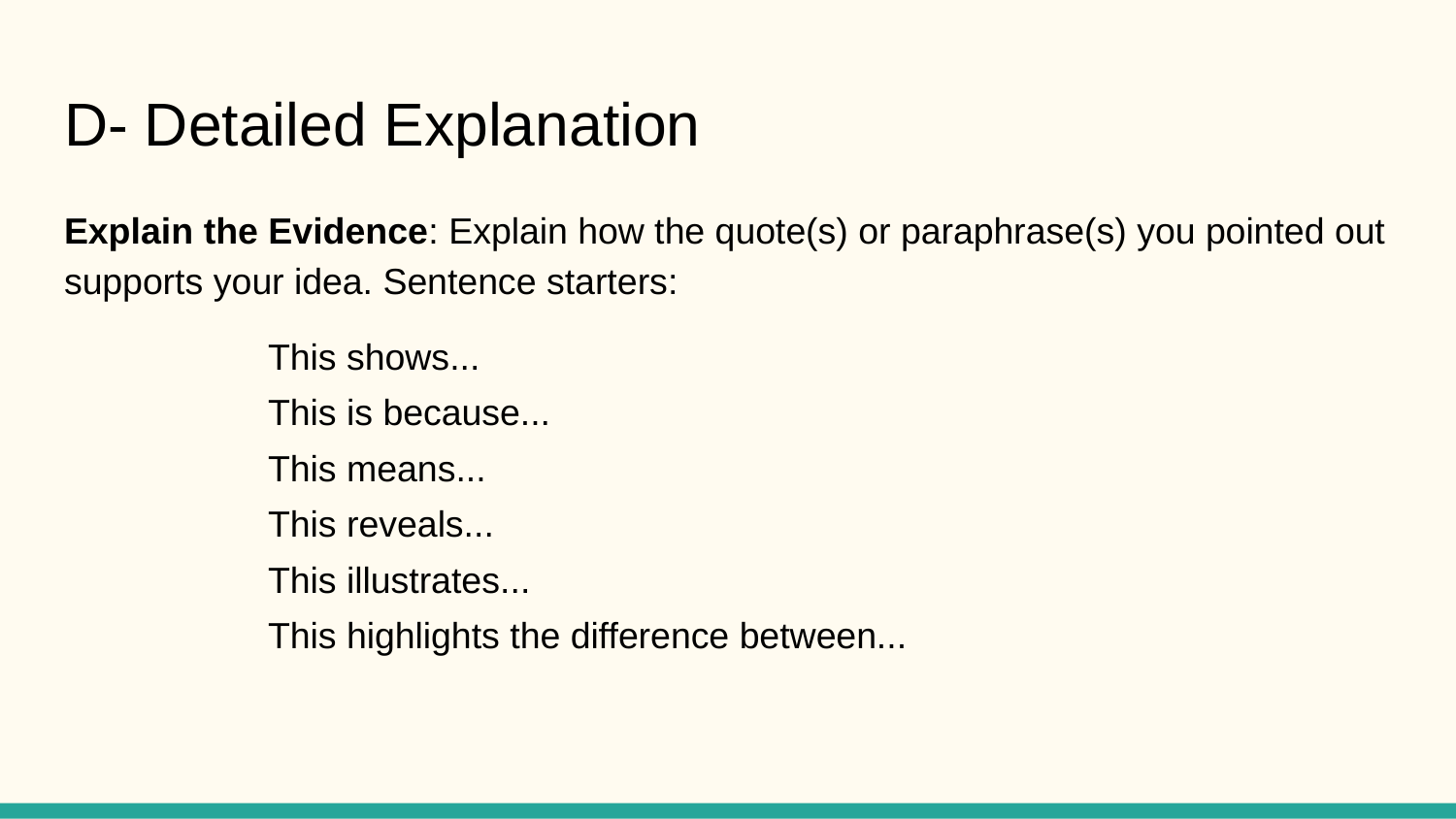

# D- Detailed Explanation
Explain the Evidence: Explain how the quote(s) or paraphrase(s) you pointed out supports your idea. Sentence starters:
This shows...
This is because...
This means...
This reveals...
This illustrates...
This highlights the difference between...